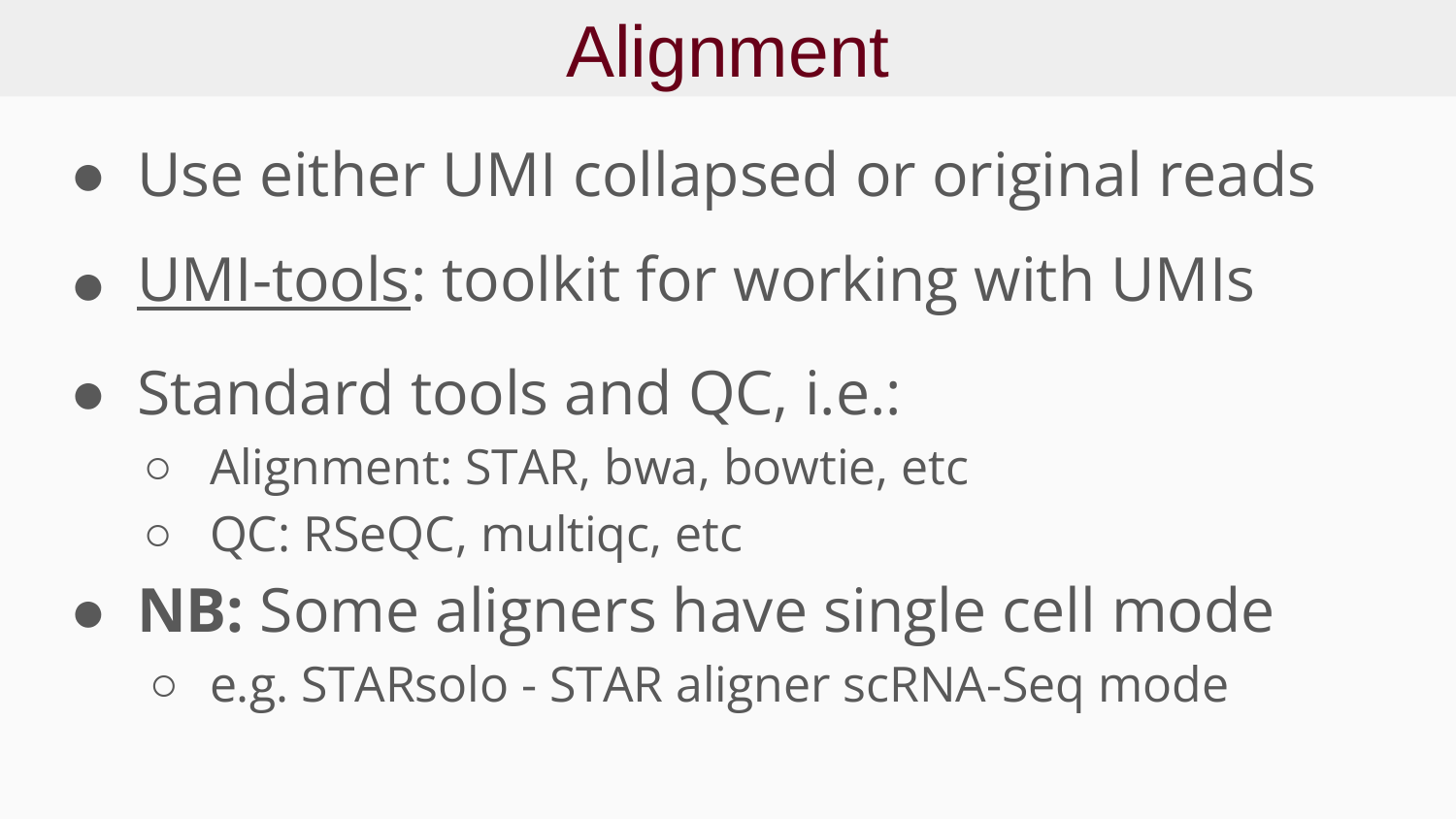

# Alignment
Use either UMI collapsed or original reads
UMI-tools: toolkit for working with UMIs
Standard tools and QC, i.e.:
Alignment: STAR, bwa, bowtie, etc
QC: RSeQC, multiqc, etc
NB: Some aligners have single cell mode
e.g. STARsolo - STAR aligner scRNA-Seq mode